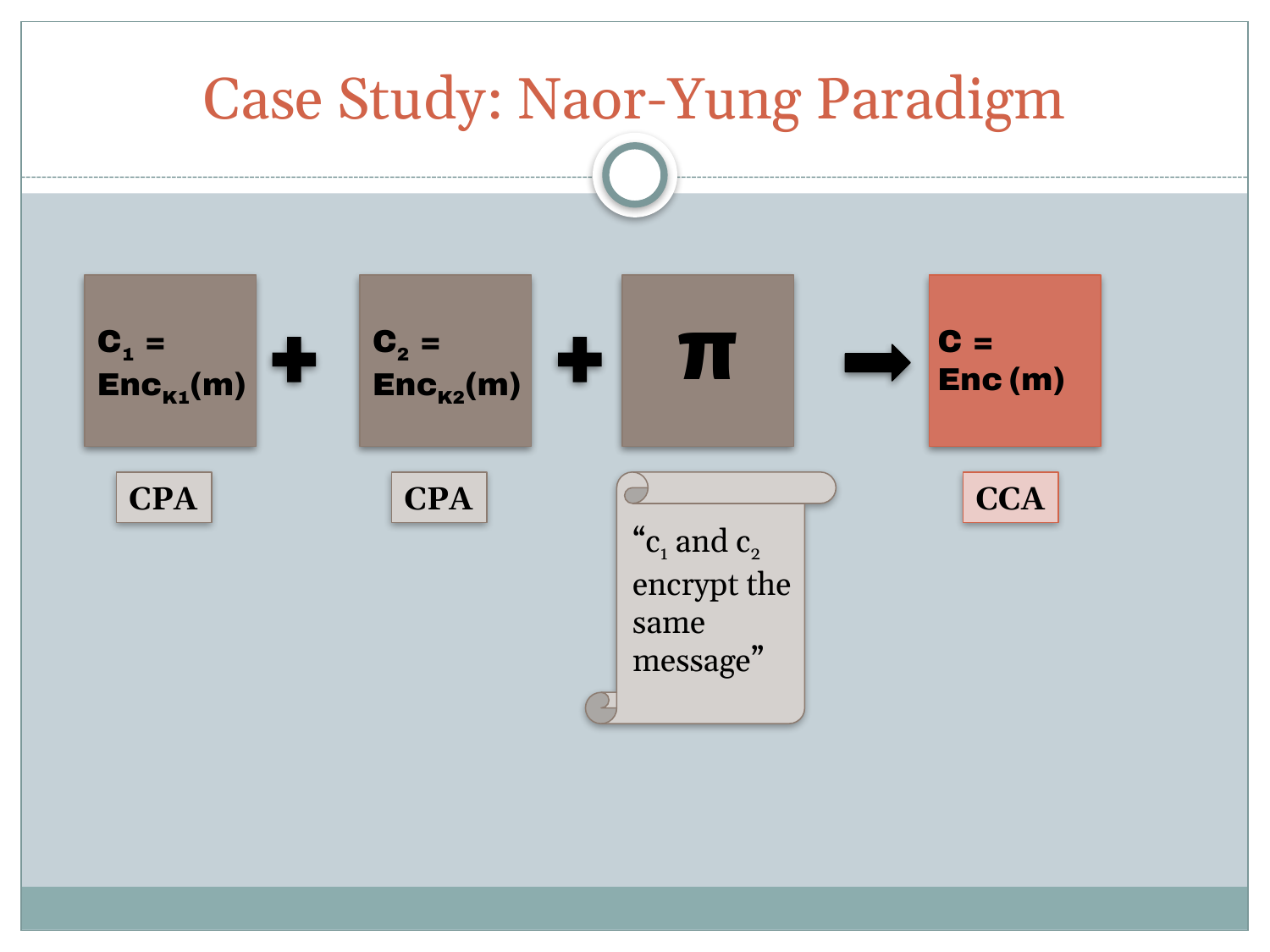

# Case Study: Naor-Yung Paradigm

π
C1 = EncK1(m)
C2 = EncK2(m)
C =
Enc (m)

CPA
CPA

“c1 and c2 encrypt the same message”
CCA